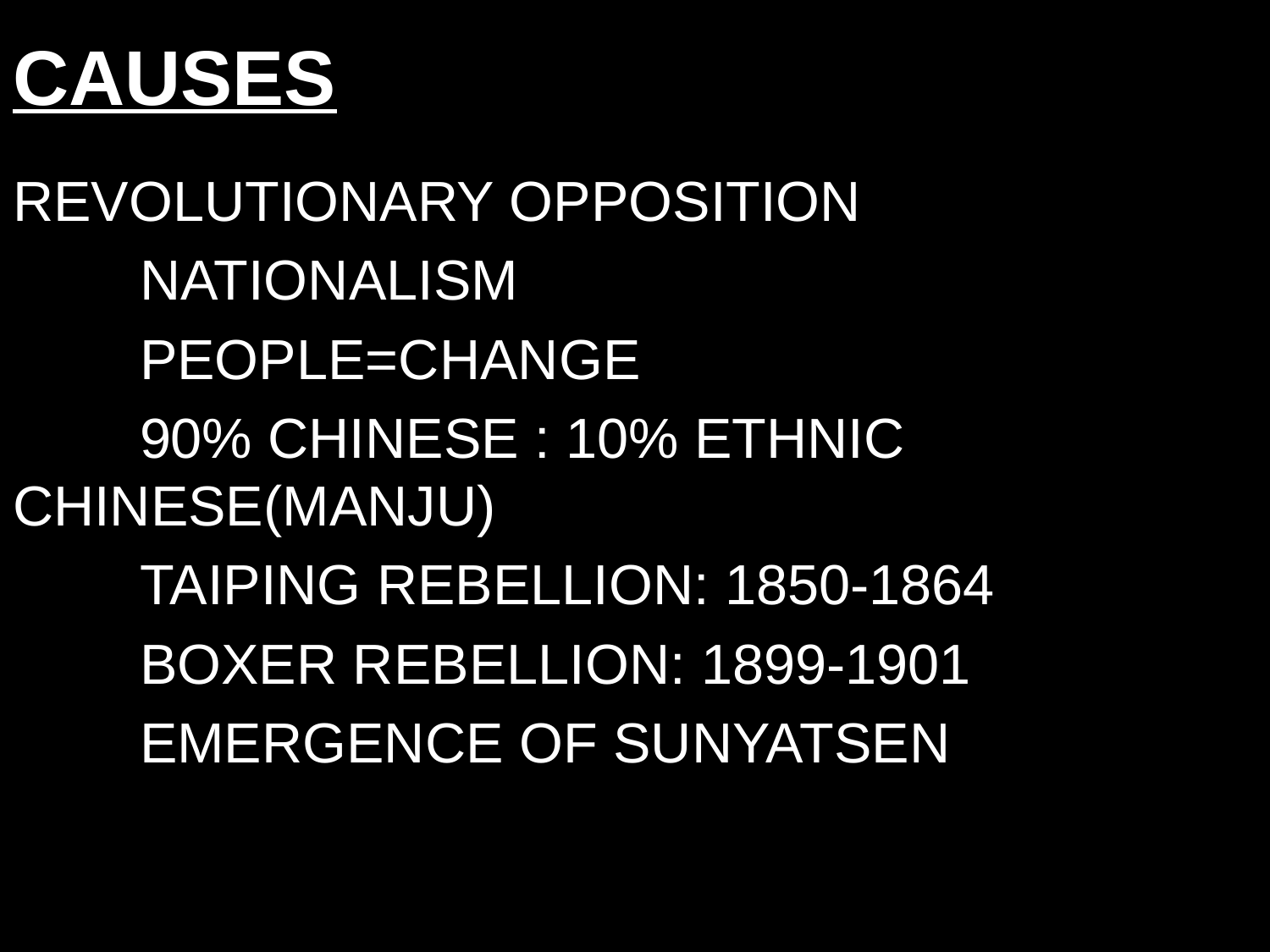

# CAUSES
REVOLUTIONARY OPPOSITION
	NATIONALISM
	PEOPLE=CHANGE
	90% CHINESE : 10% ETHNIC CHINESE(MANJU)
	TAIPING REBELLION: 1850-1864
	BOXER REBELLION: 1899-1901
	EMERGENCE OF SUNYATSEN